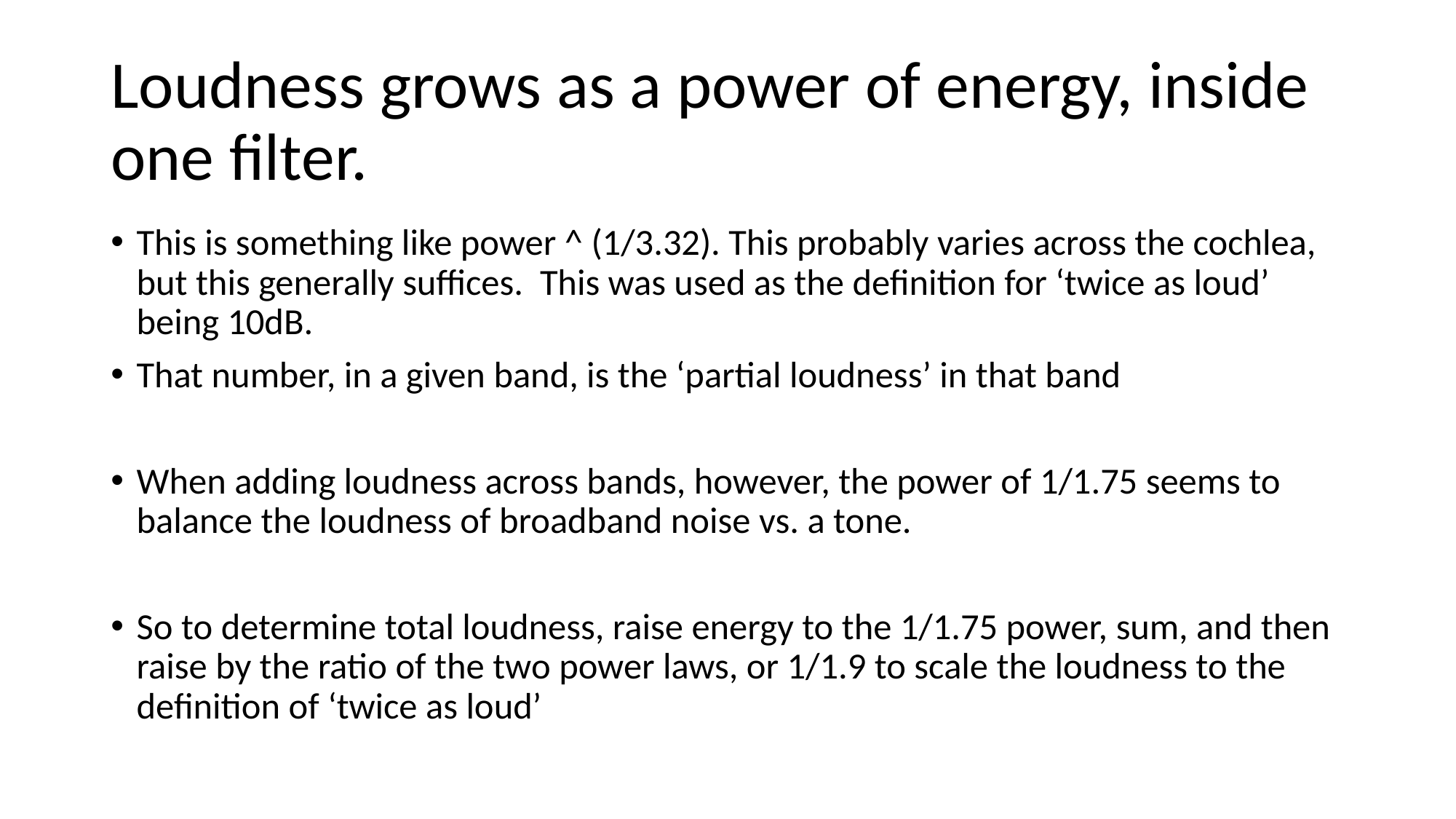

# Loudness grows as a power of energy, inside one filter.
This is something like power ^ (1/3.32). This probably varies across the cochlea, but this generally suffices.  This was used as the definition for ‘twice as loud’ being 10dB.
That number, in a given band, is the ‘partial loudness’ in that band

When adding loudness across bands, however, the power of 1/1.75 seems to balance the loudness of broadband noise vs. a tone.

So to determine total loudness, raise energy to the 1/1.75 power, sum, and then raise by the ratio of the two power laws, or 1/1.9 to scale the loudness to the definition of ‘twice as loud’